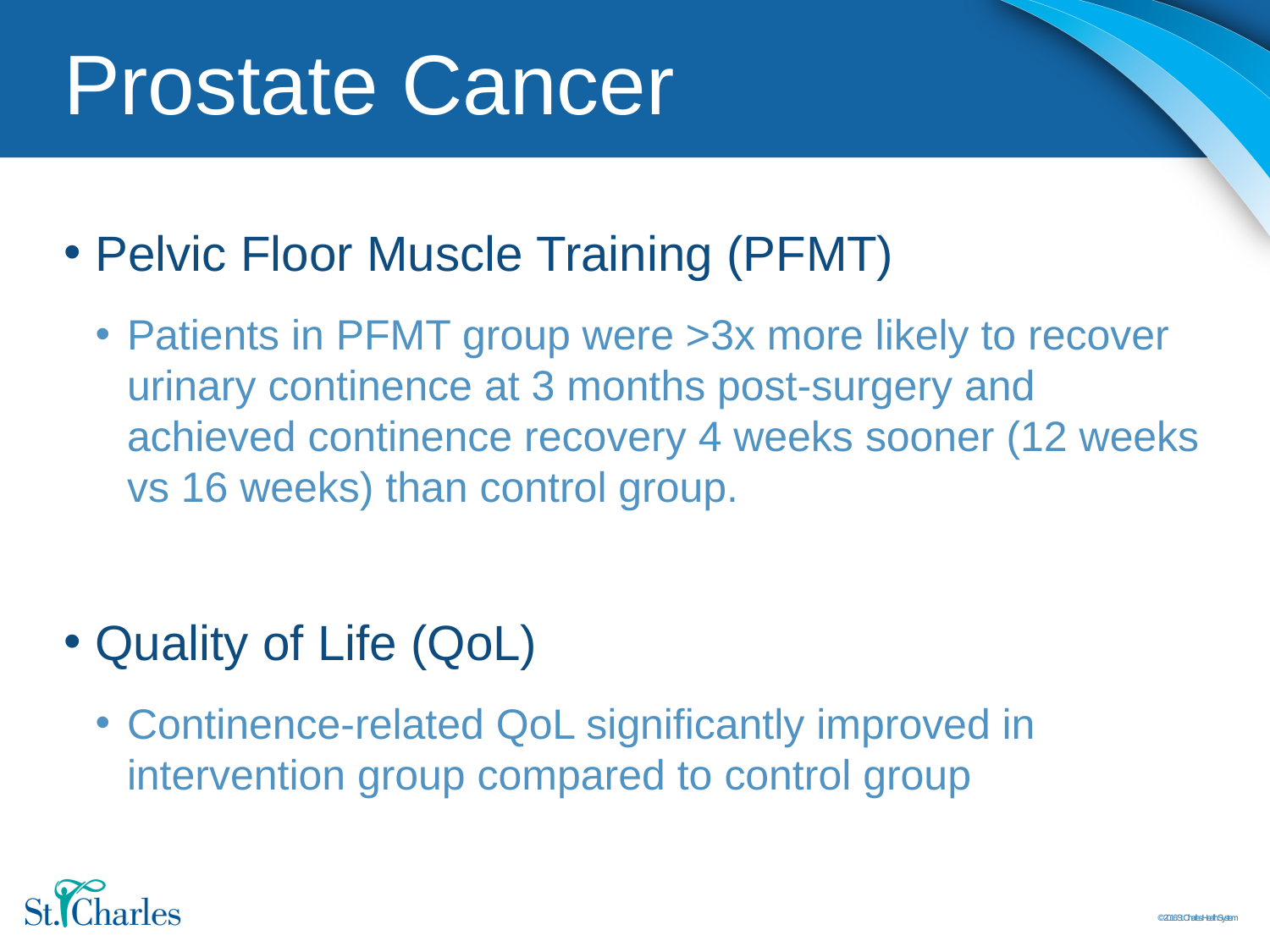

# Prostate Cancer
Pelvic Floor Muscle Training (PFMT)
Patients in PFMT group were >3x more likely to recover urinary continence at 3 months post-surgery and achieved continence recovery 4 weeks sooner (12 weeks vs 16 weeks) than control group.

Quality of Life (QoL)
Continence-related QoL significantly improved in intervention group compared to control group